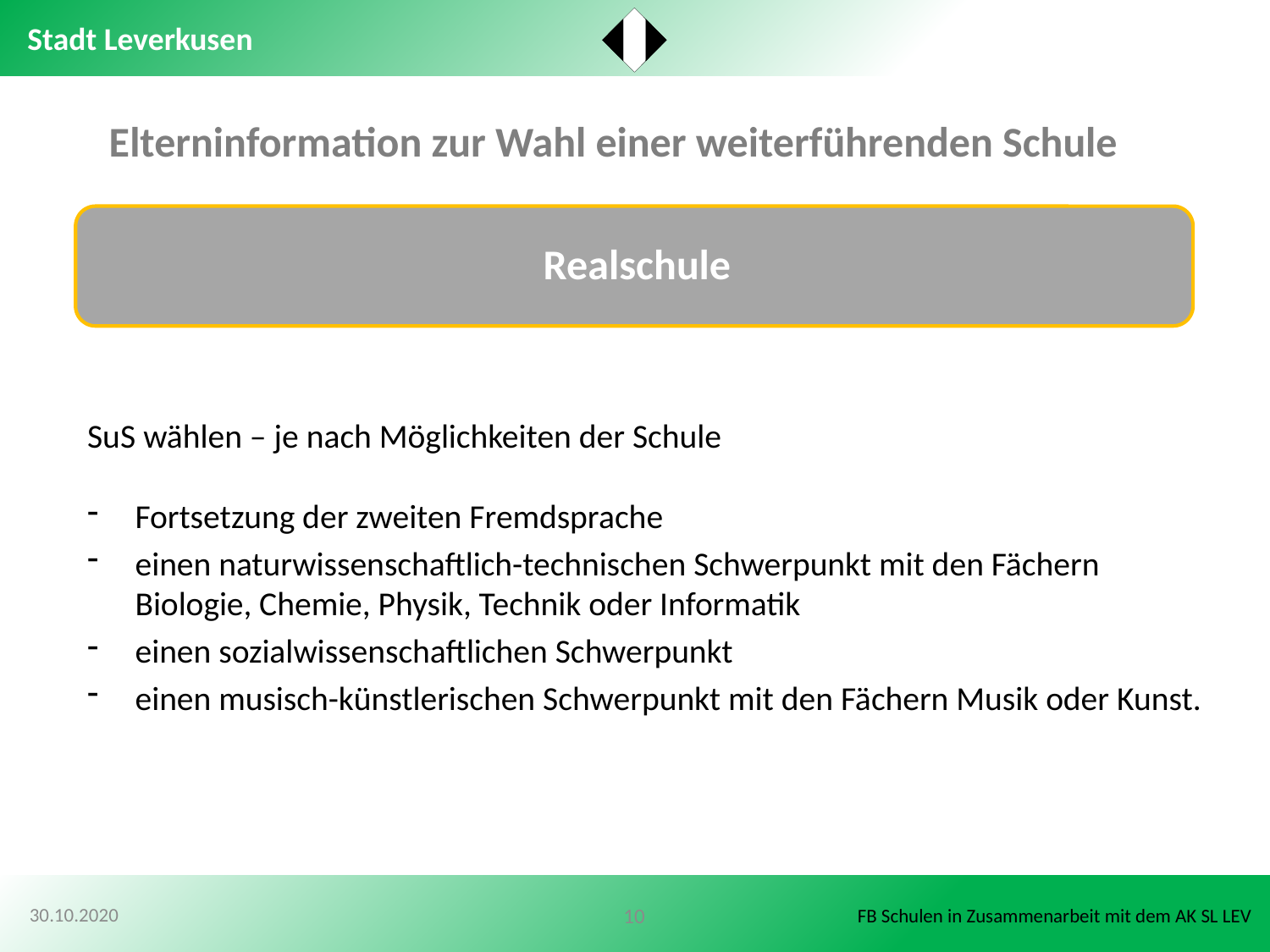

Elterninformation zur Wahl einer weiterführenden Schule

Realschule
SuS wählen – je nach Möglichkeiten der Schule

Fortsetzung der zweiten Fremdsprache
einen naturwissenschaftlich-technischen Schwerpunkt mit den Fächern Biologie, Chemie, Physik, Technik oder Informatik
einen sozialwissenschaftlichen Schwerpunkt
einen musisch-künstlerischen Schwerpunkt mit den Fächern Musik oder Kunst.
30.10.2020
10